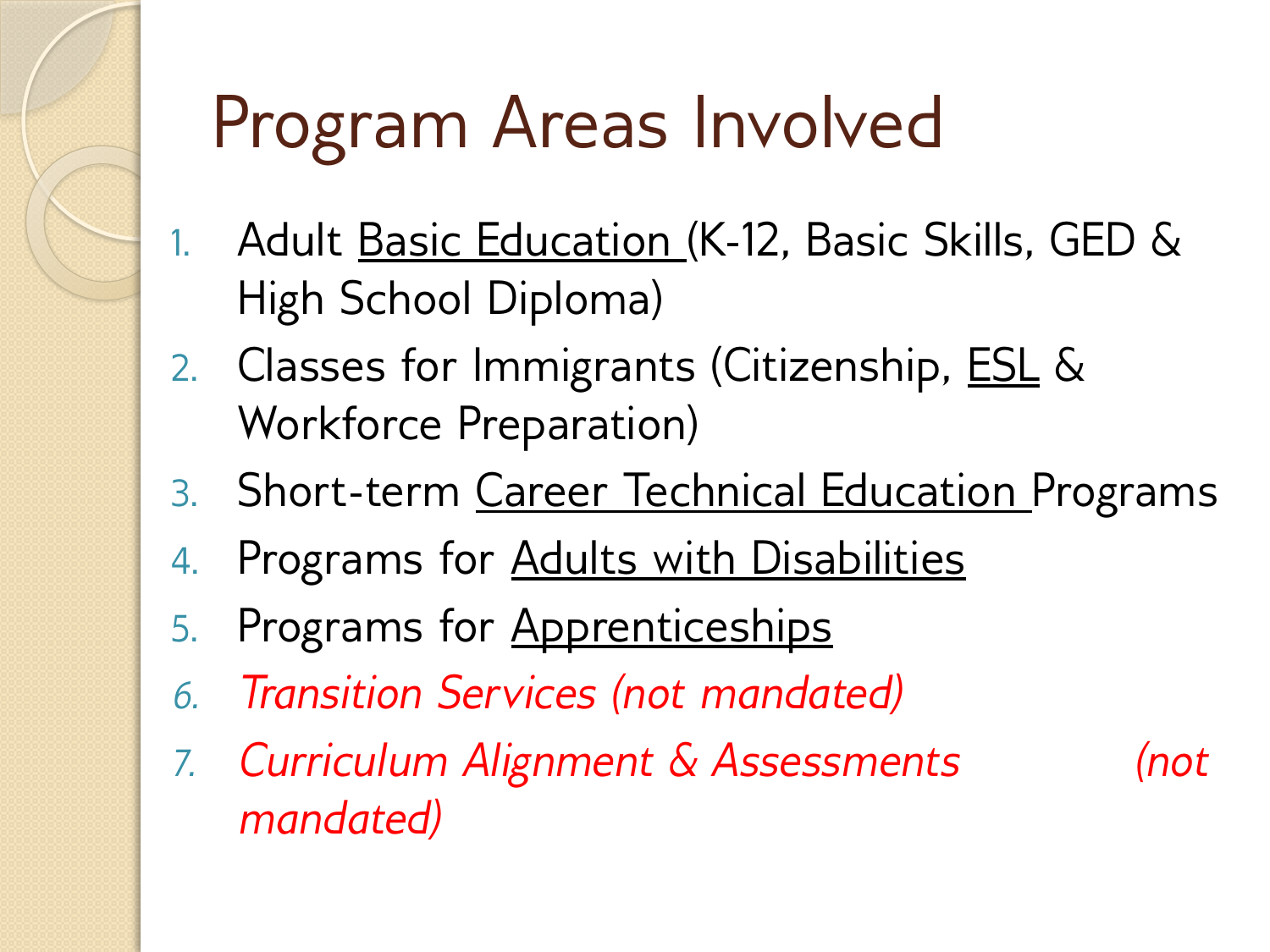

# Program Areas Involved
Adult Basic Education (K-12, Basic Skills, GED & High School Diploma)
Classes for Immigrants (Citizenship, ESL & Workforce Preparation)
Short-term Career Technical Education Programs
Programs for Adults with Disabilities
Programs for Apprenticeships
Transition Services (not mandated)
Curriculum Alignment & Assessments            (not mandated)